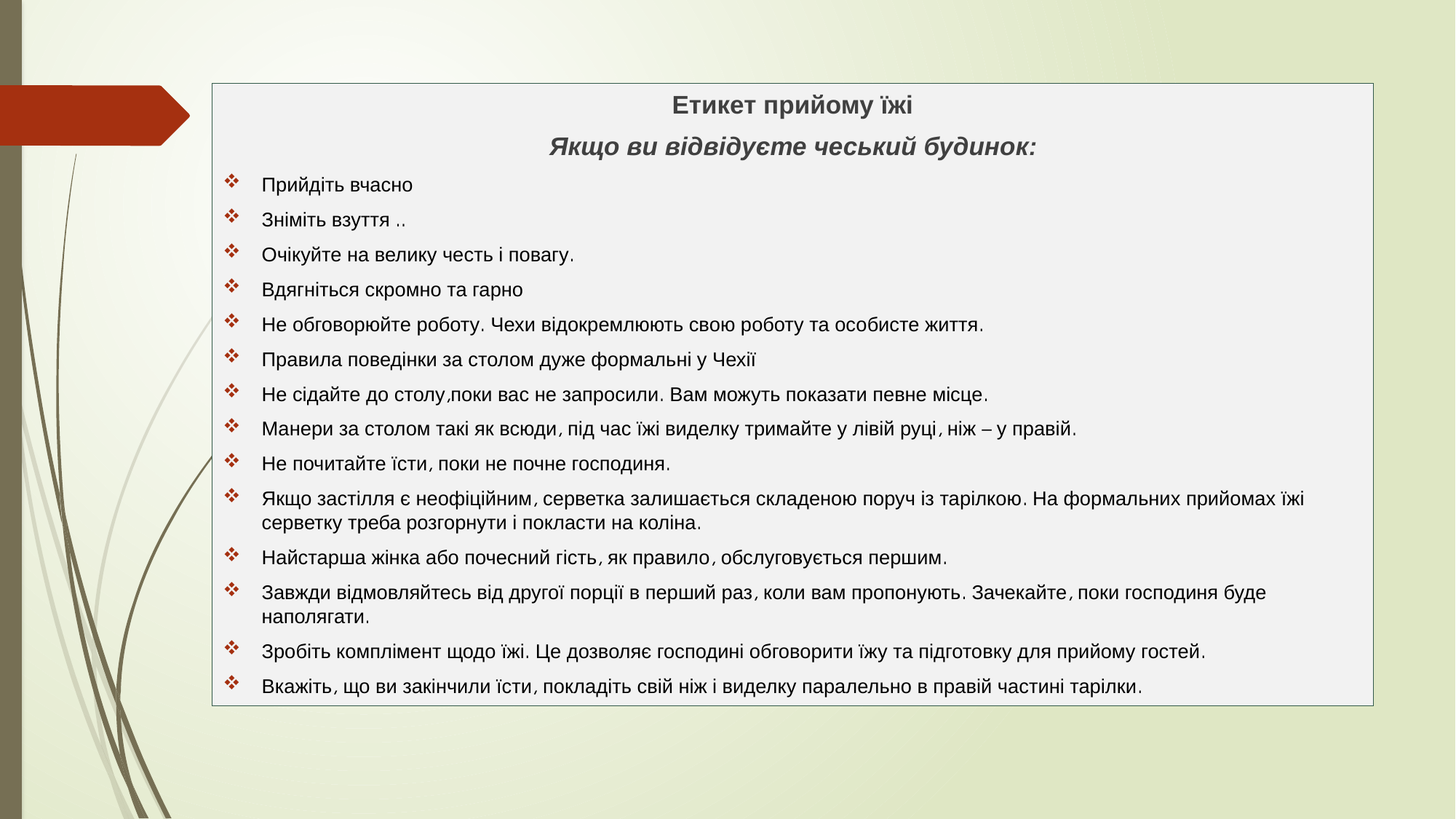

Етикет прийому їжі
Якщо ви відвідуєте чеський будинок:
Прийдіть вчасно
Зніміть взуття ..
Очікуйте на велику честь і повагу.
Вдягніться скромно та гарно
Не обговорюйте роботу. Чехи відокремлюють свою роботу та особисте життя.
Правила поведінки за столом дуже формальні у Чехії
Не сідайте до столу,поки вас не запросили. Вам можуть показати певне місце.
Манери за столом такі як всюди, під час їжі виделку тримайте у лівій руці, ніж – у правій.
Не почитайте їсти, поки не почне господиня.
Якщо застілля є неофіційним, серветка залишається складеною поруч із тарілкою. На формальних прийомах їжі серветку треба розгорнути і покласти на коліна.
Найстарша жінка або почесний гість, як правило, обслуговується першим.
Завжди відмовляйтесь від другої порції в перший раз, коли вам пропонують. Зачекайте, поки господиня буде наполягати.
Зробіть комплімент щодо їжі. Це дозволяє господині обговорити їжу та підготовку для прийому гостей.
Вкажіть, що ви закінчили їсти, покладіть свій ніж і виделку паралельно в правій частині тарілки.